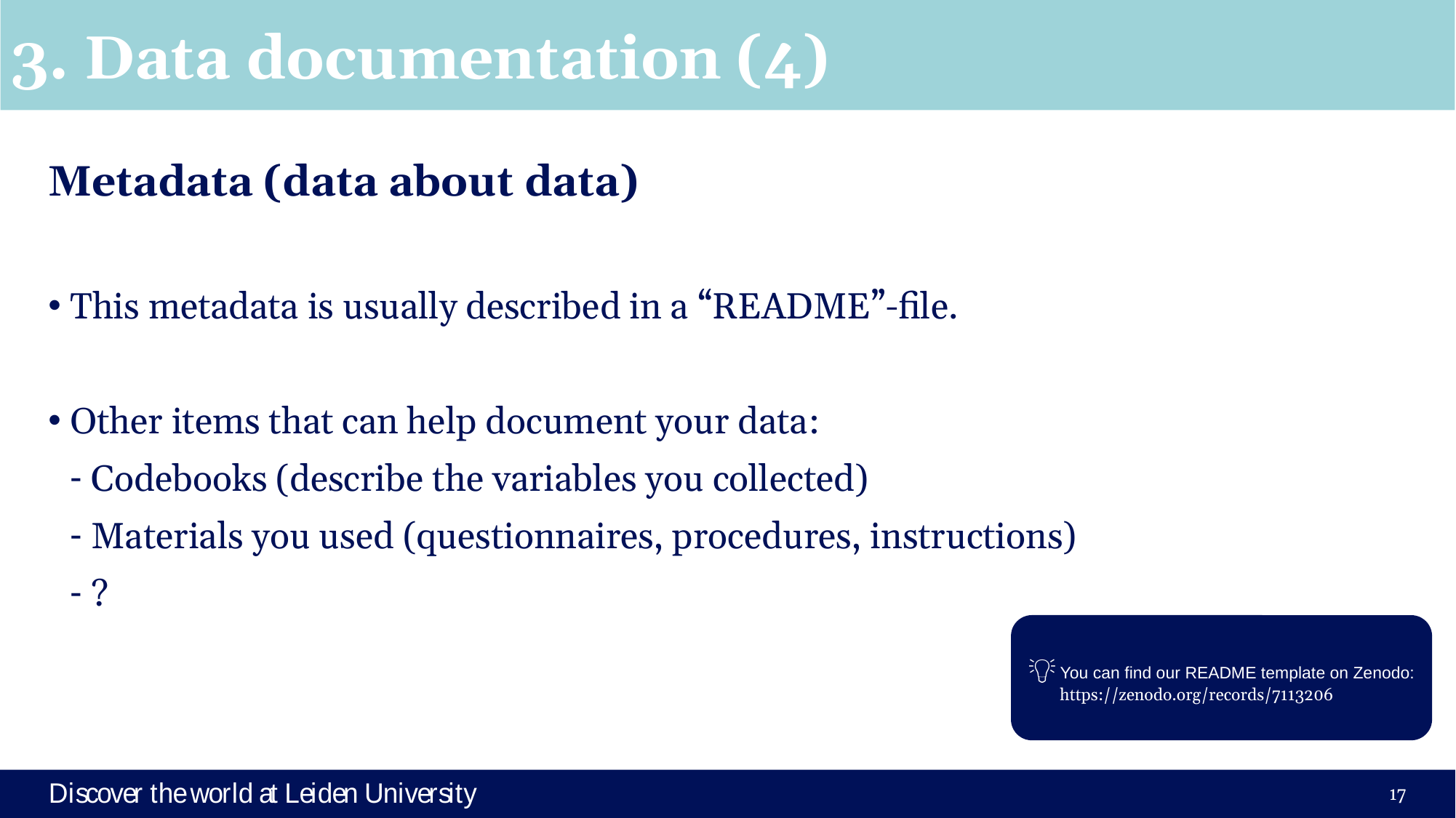

3. Data documentation (4)
Metadata (data about data)

This metadata is usually described in a “README”-file.

Other items that can help document your data:
Codebooks (describe the variables you collected)
Materials you used (questionnaires, procedures, instructions)
?

💡 You can find our README template on Zenodo:
        https://zenodo.org/records/7113206
17